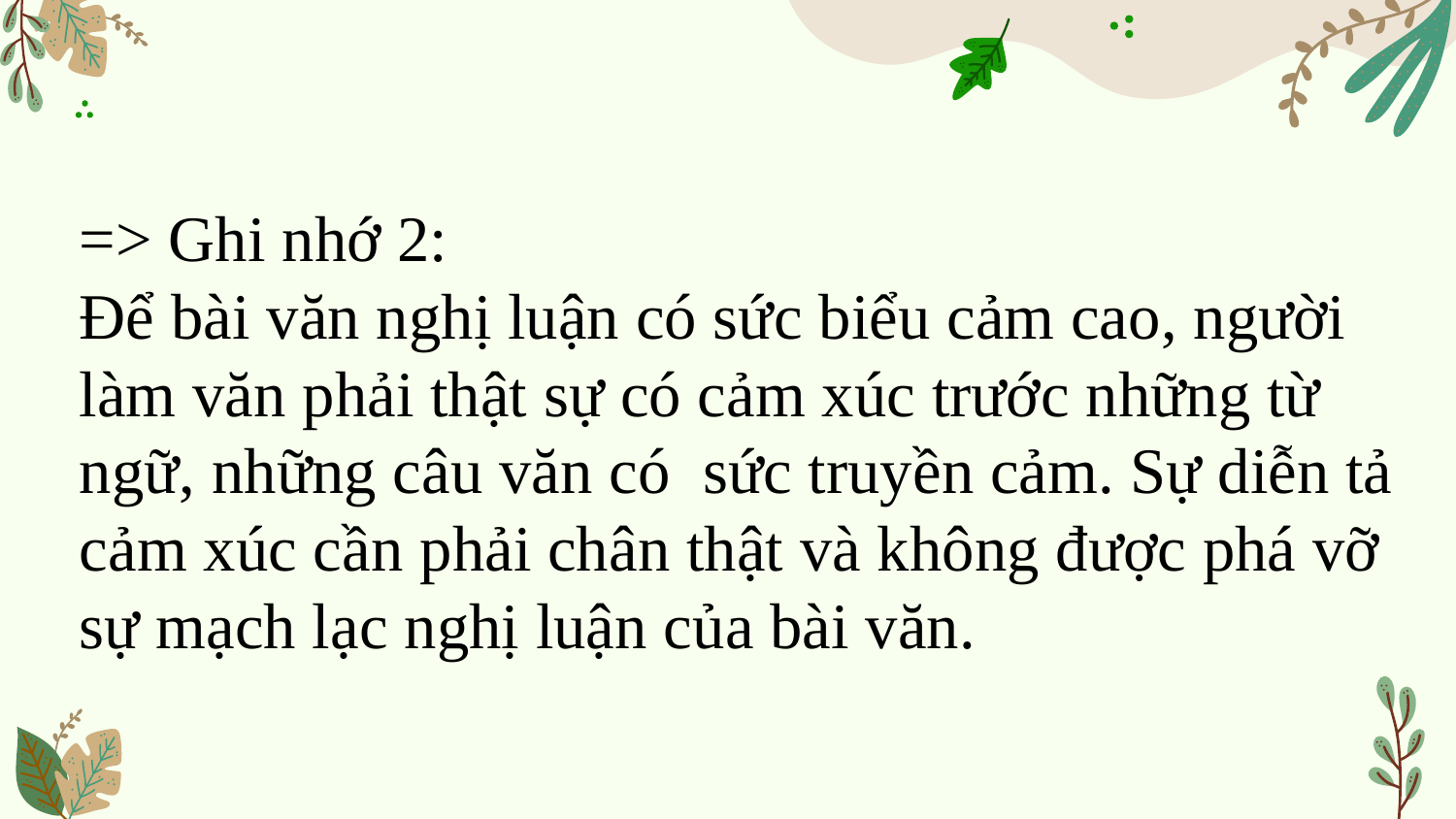

#
=> Ghi nhớ 2:
Để bài văn nghị luận có sức biểu cảm cao, người làm văn phải thật sự có cảm xúc trước những từ ngữ, những câu văn có  sức truyền cảm. Sự diễn tả cảm xúc cần phải chân thật và không được phá vỡ sự mạch lạc nghị luận của bài văn.